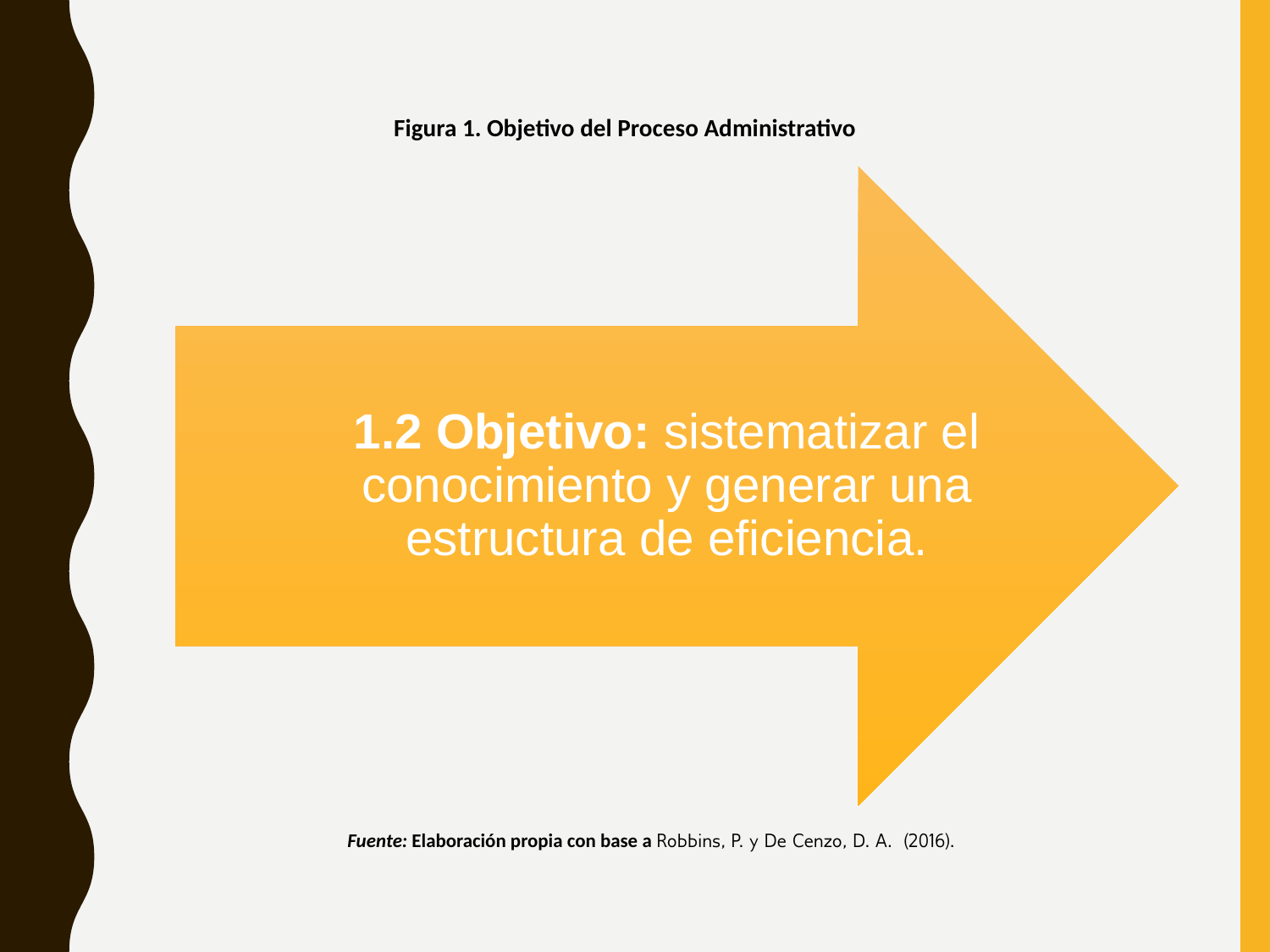

1.2 Objetivo: sistematizar el conocimiento y generar una estructura de eficiencia.
Figura 1. Objetivo del Proceso Administrativo
Fuente: Elaboración propia con base a Robbins, P. y De Cenzo, D. A.  (2016).